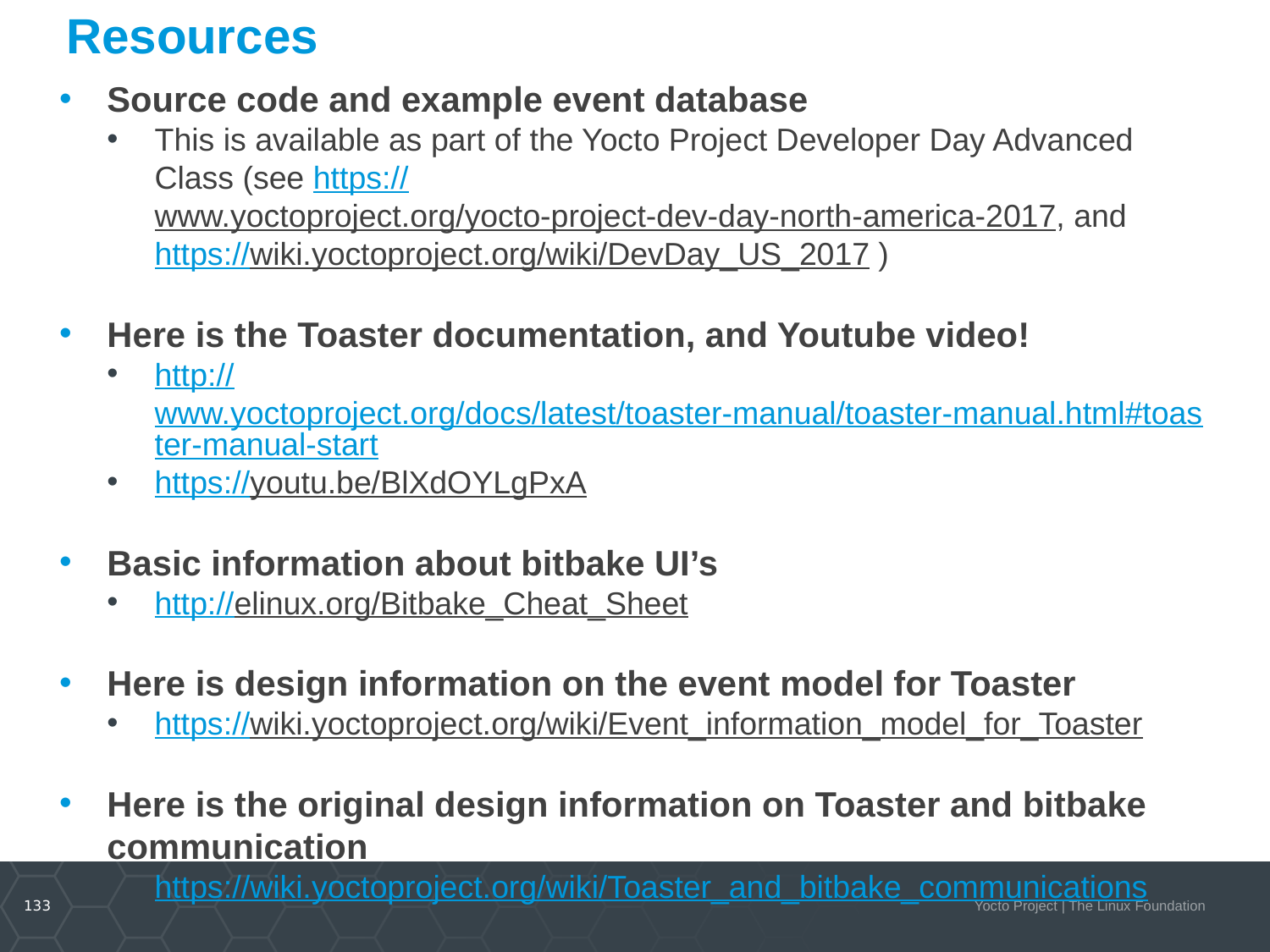

# Resources
Source code and example event database
This is available as part of the Yocto Project Developer Day Advanced Class (see https://www.yoctoproject.org/yocto-project-dev-day-north-america-2017, and https://wiki.yoctoproject.org/wiki/DevDay_US_2017 )
Here is the Toaster documentation, and Youtube video!
http://www.yoctoproject.org/docs/latest/toaster-manual/toaster-manual.html#toaster-manual-start
https://youtu.be/BlXdOYLgPxA
Basic information about bitbake UI’s
http://elinux.org/Bitbake_Cheat_Sheet
Here is design information on the event model for Toaster
https://wiki.yoctoproject.org/wiki/Event_information_model_for_Toaster
Here is the original design information on Toaster and bitbake communication
https://wiki.yoctoproject.org/wiki/Toaster_and_bitbake_communications